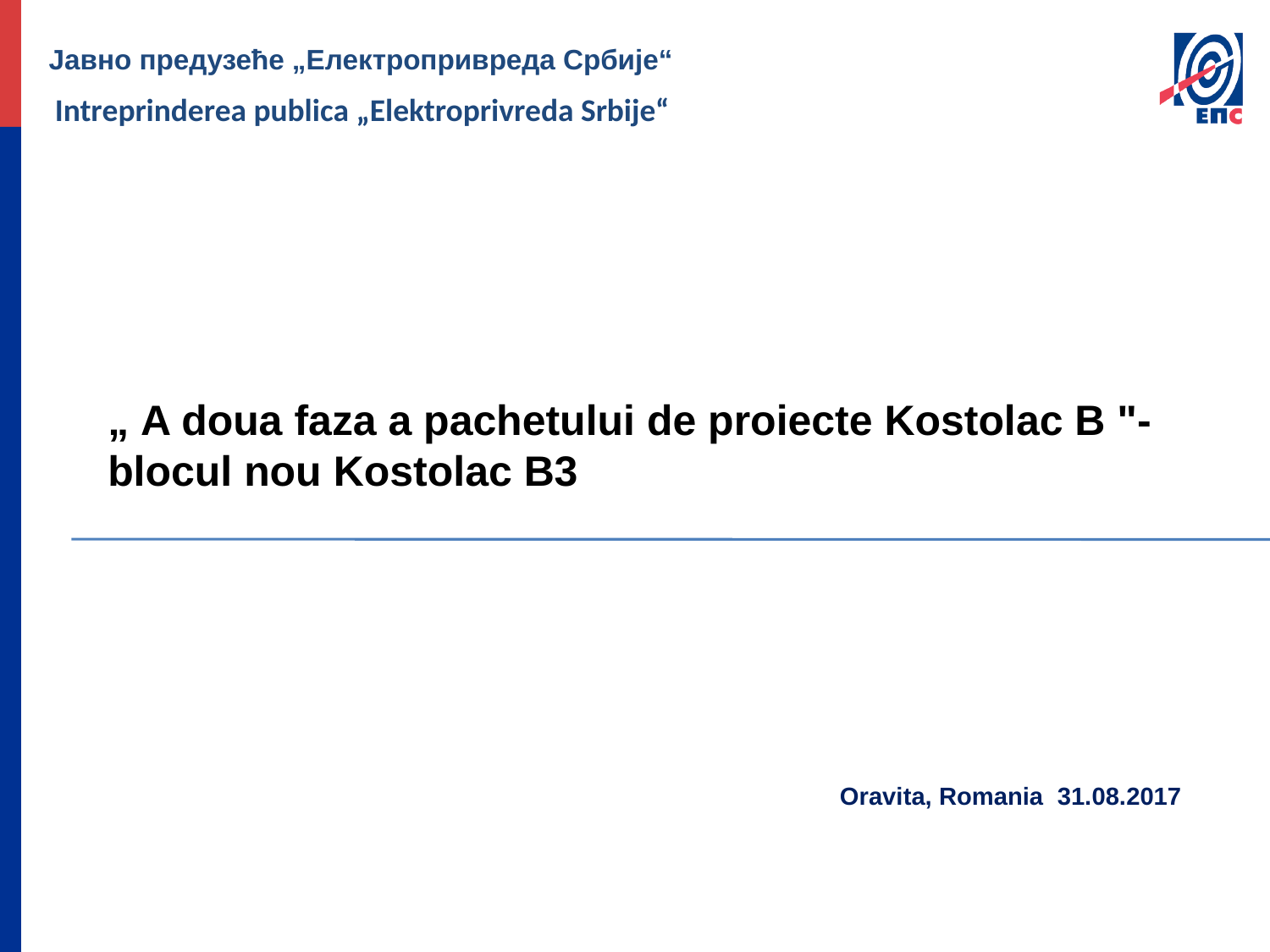

Intreprinderea publica „Elektroprivreda Srbije“
# „ A doua faza a pachetului de proiecte Kostolac B "- blocul nou Kostolac B3
Oravita, Romania  31.08.2017